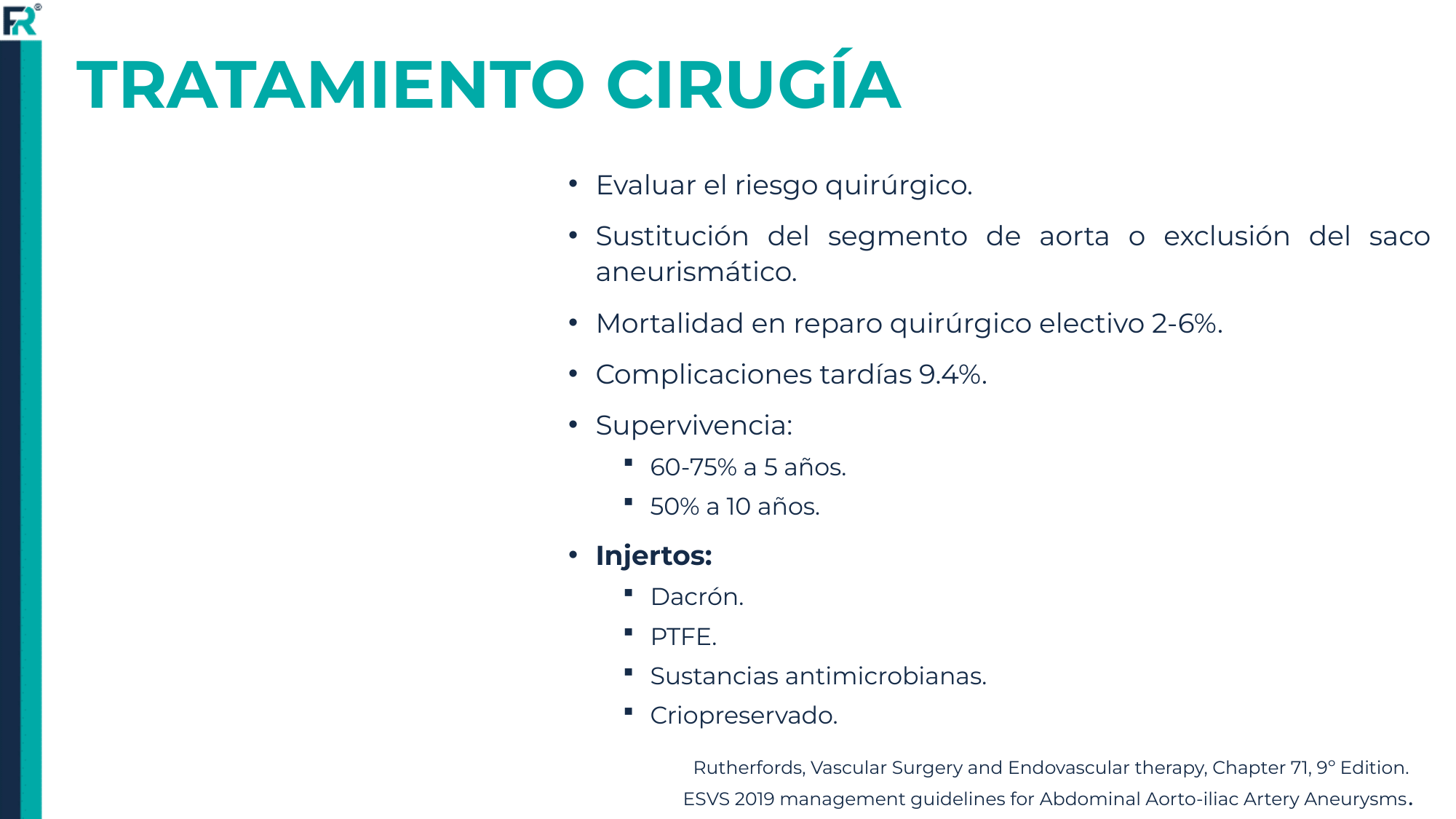

# TRATAMIENTO CIRUGÍA
Evaluar el riesgo quirúrgico.
Sustitución del segmento de aorta o exclusión del saco aneurismático.
Mortalidad en reparo quirúrgico electivo 2-6%.
Complicaciones tardías 9.4%.
Supervivencia:
60-75% a 5 años.
50% a 10 años.
Injertos:
Dacrón.
PTFE.
Sustancias antimicrobianas.
Criopreservado.
Rutherfords, Vascular Surgery and Endovascular therapy, Chapter 71, 9º Edition.
ESVS 2019 management guidelines for Abdominal Aorto-iliac Artery Aneurysms.